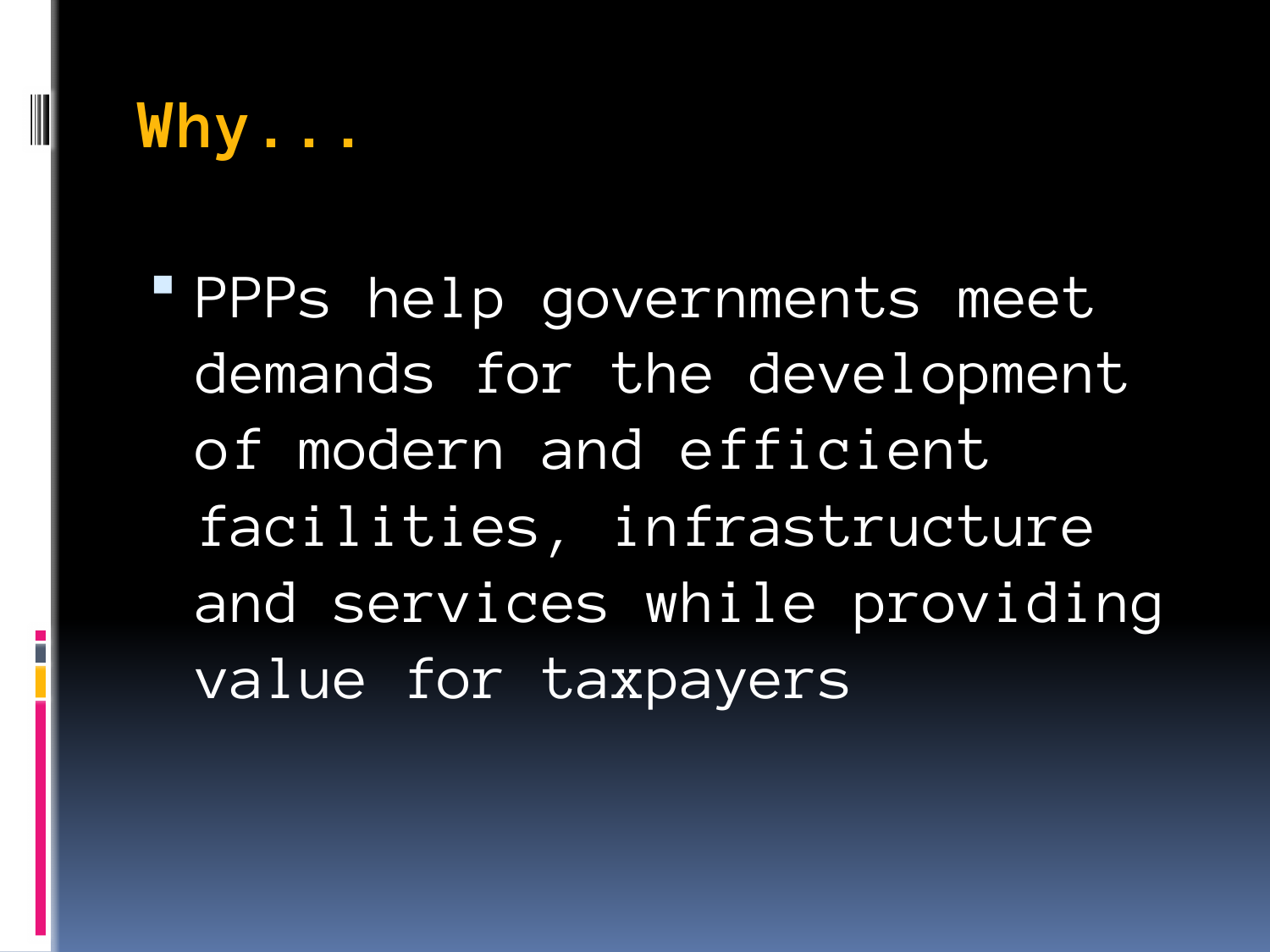

# Why...
PPPs help governments meet demands for the development of modern and efficient facilities, infrastructure and services while providing value for taxpayers